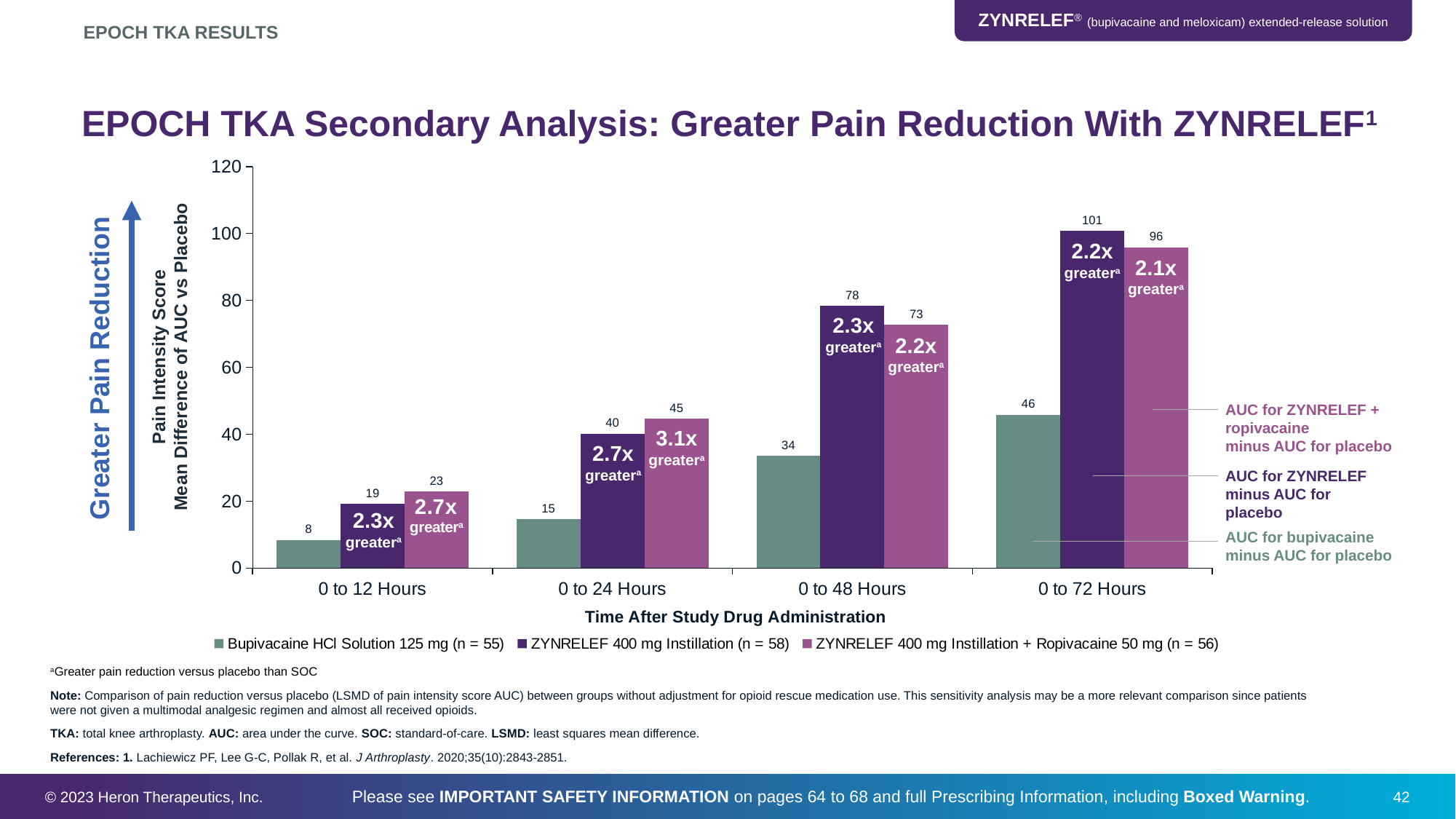

EPOCH TKA RESULTS
# EPOCH TKA Secondary Analysis: Greater Pain Reduction With ZYNRELEF1

### Chart

| Category | Bupivacaine HCl Solution 125 mg (n = 55) | ZYNRELEF 400 mg Instillation (n = 58) | ZYNRELEF 400 mg Instillation + Ropivacaine 50 mg (n = 56) |
|---|---|---|---|
| 0 to 12 Hours | 8.43 | 19.18 | 22.84 |
| 0 to 24 Hours | 14.6 | 40.14 | 44.58 |
| 0 to 48 Hours | 33.56 | 78.37 | 72.74 |
| 0 to 72 Hours | 45.83 | 100.85 | 95.9 |
2.2x greatera
2.1x greatera
2.3x greatera
Pain Intensity Score
Mean Difference of AUC vs Placebo
2.2x greatera
Greater Pain Reduction
AUC for ZYNRELEF + ropivacaine
minus AUC for placebo
3.1x greatera
2.7x greatera
AUC for ZYNRELEF
minus AUC for placebo
2.3x greatera
AUC for bupivacaine minus AUC for placebo
aGreater pain reduction versus placebo than SOC
Note: Comparison of pain reduction versus placebo (LSMD of pain intensity score AUC) between groups without adjustment for opioid rescue medication use. This sensitivity analysis may be a more relevant comparison since patients were not given a multimodal analgesic regimen and almost all received opioids.
TKA: total knee arthroplasty. AUC: area under the curve. SOC: standard-of-care. LSMD: least squares mean difference.
References: 1. Lachiewicz PF, Lee G-C, Pollak R, et al. J Arthroplasty. 2020;35(10):2843-2851.

© 2023 Heron Therapeutics, Inc.